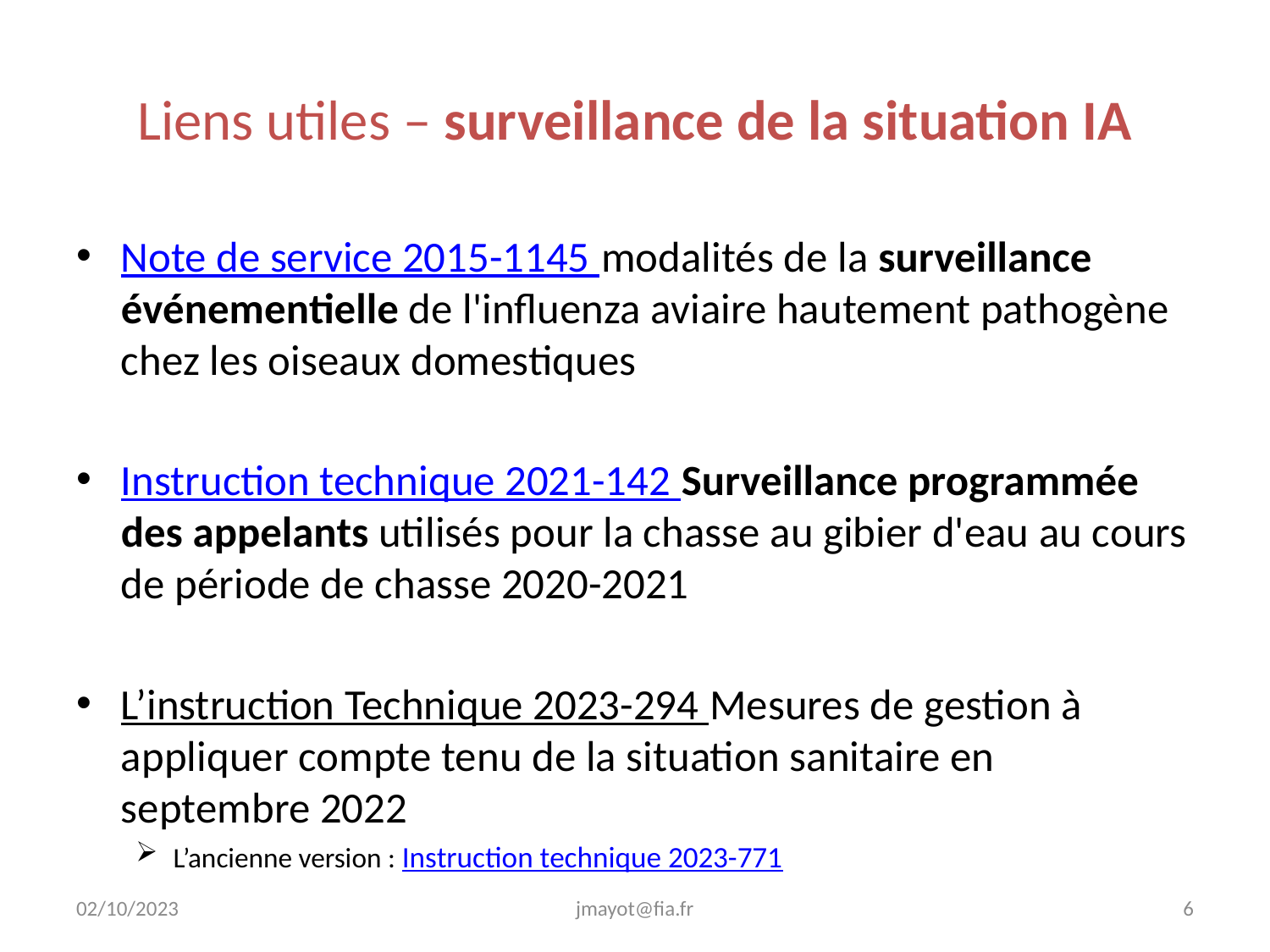

# Liens utiles – surveillance de la situation IA
Note de service 2015-1145 modalités de la surveillance événementielle de l'influenza aviaire hautement pathogène chez les oiseaux domestiques

Instruction technique 2021-142 Surveillance programmée des appelants utilisés pour la chasse au gibier d'eau au cours de période de chasse 2020-2021

L’instruction Technique 2023-294 Mesures de gestion à appliquer compte tenu de la situation sanitaire en septembre 2022
L’ancienne version : Instruction technique 2023-771

02/10/2023
jmayot@fia.fr
6